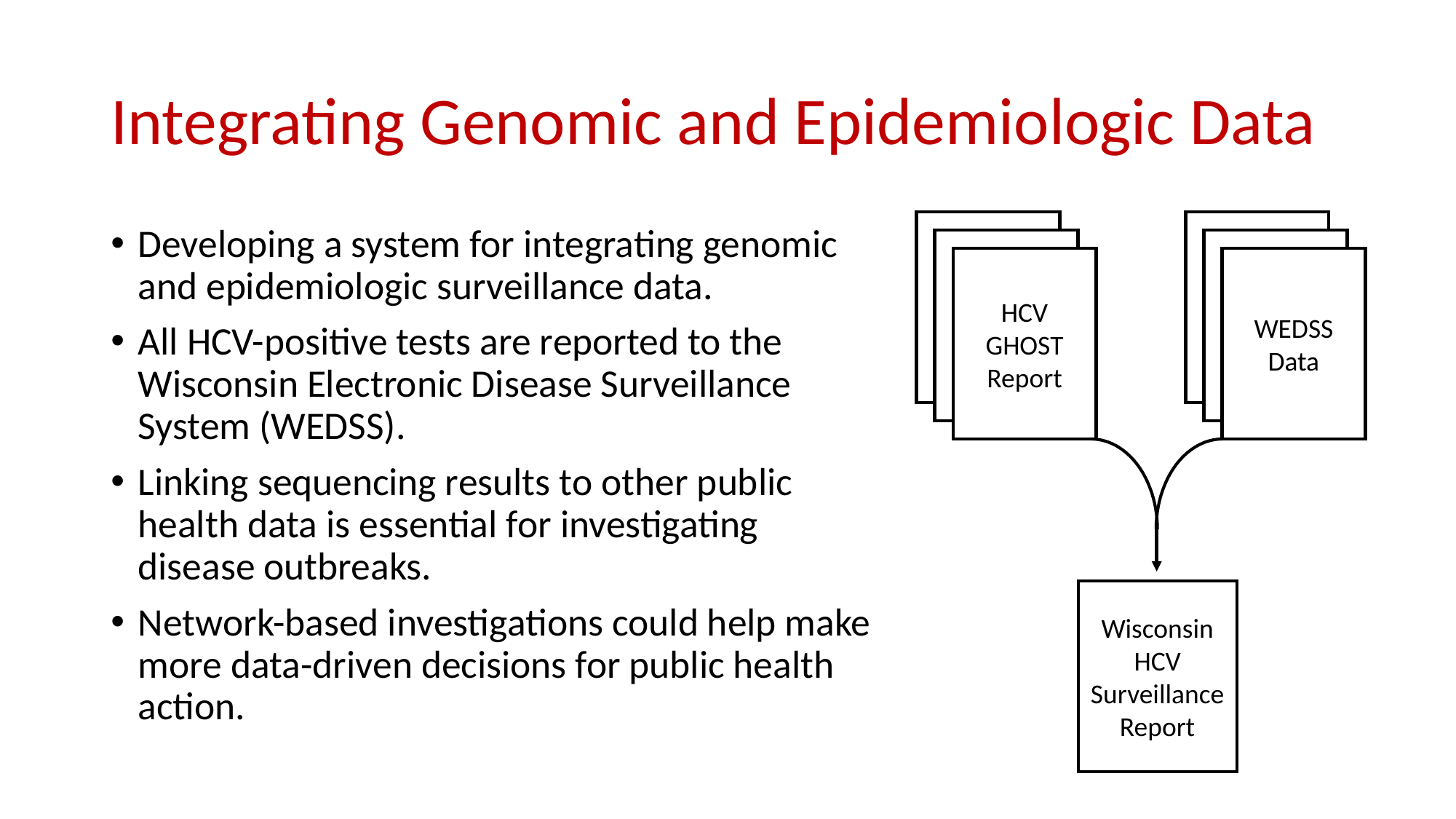

# Integrating Genomic and Epidemiologic Data

Developing a system for integrating genomic and epidemiologic surveillance data.
All HCV-positive tests are reported to the Wisconsin Electronic Disease Surveillance System (WEDSS).
Linking sequencing results to other public health data is essential for investigating disease outbreaks.
Network-based investigations could help make more data-driven decisions for public health action.

HCV GHOST Report
WEDSS Data

Wisconsin HCV Surveillance Report